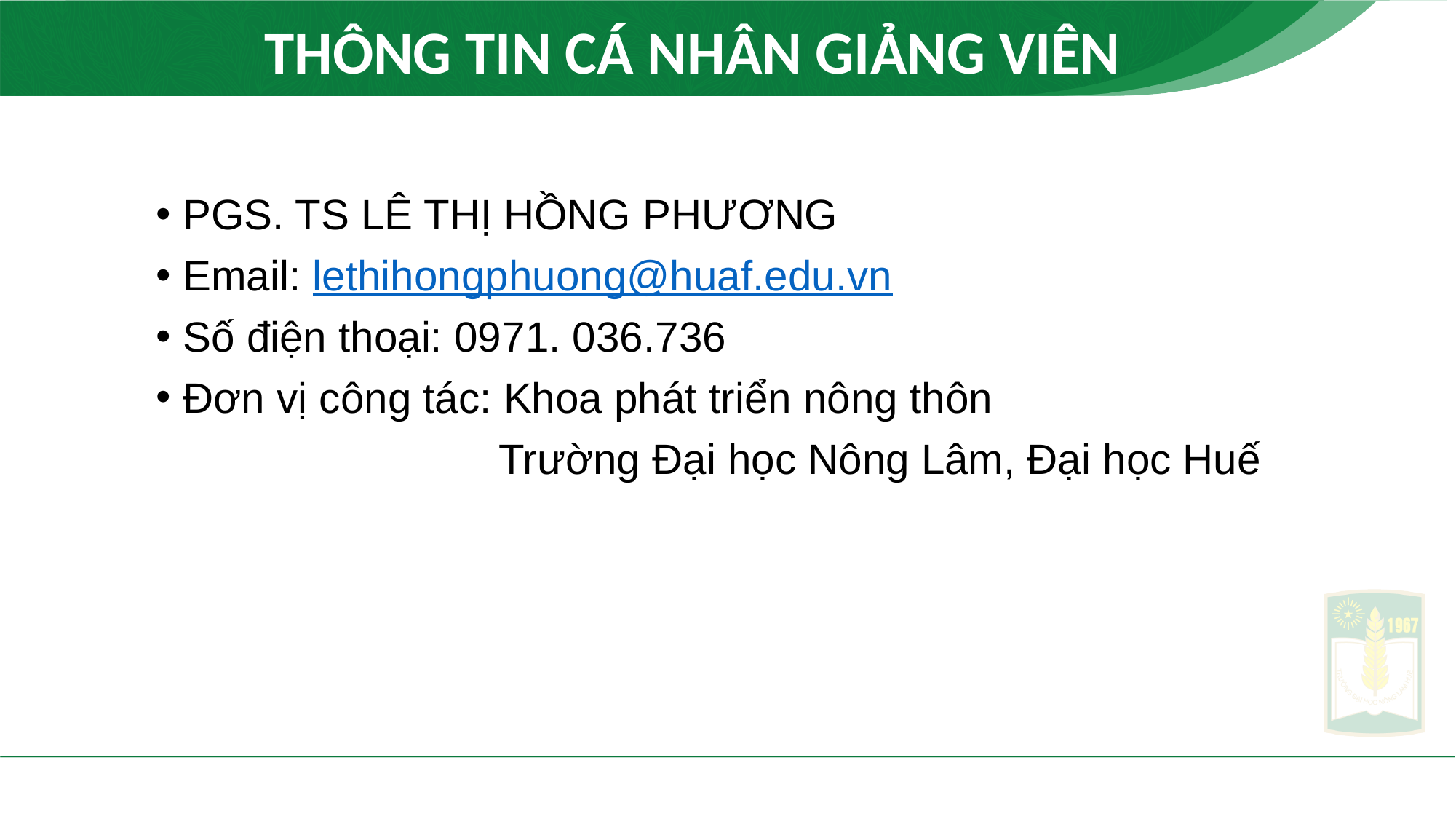

THÔNG TIN CÁ NHÂN GIẢNG VIÊN
PGS. TS LÊ THỊ HỒNG PHƯƠNG
Email: lethihongphuong@huaf.edu.vn
Số điện thoại: 0971. 036.736
Đơn vị công tác: Khoa phát triển nông thôn
                             Trường Đại học Nông Lâm, Đại học Huế